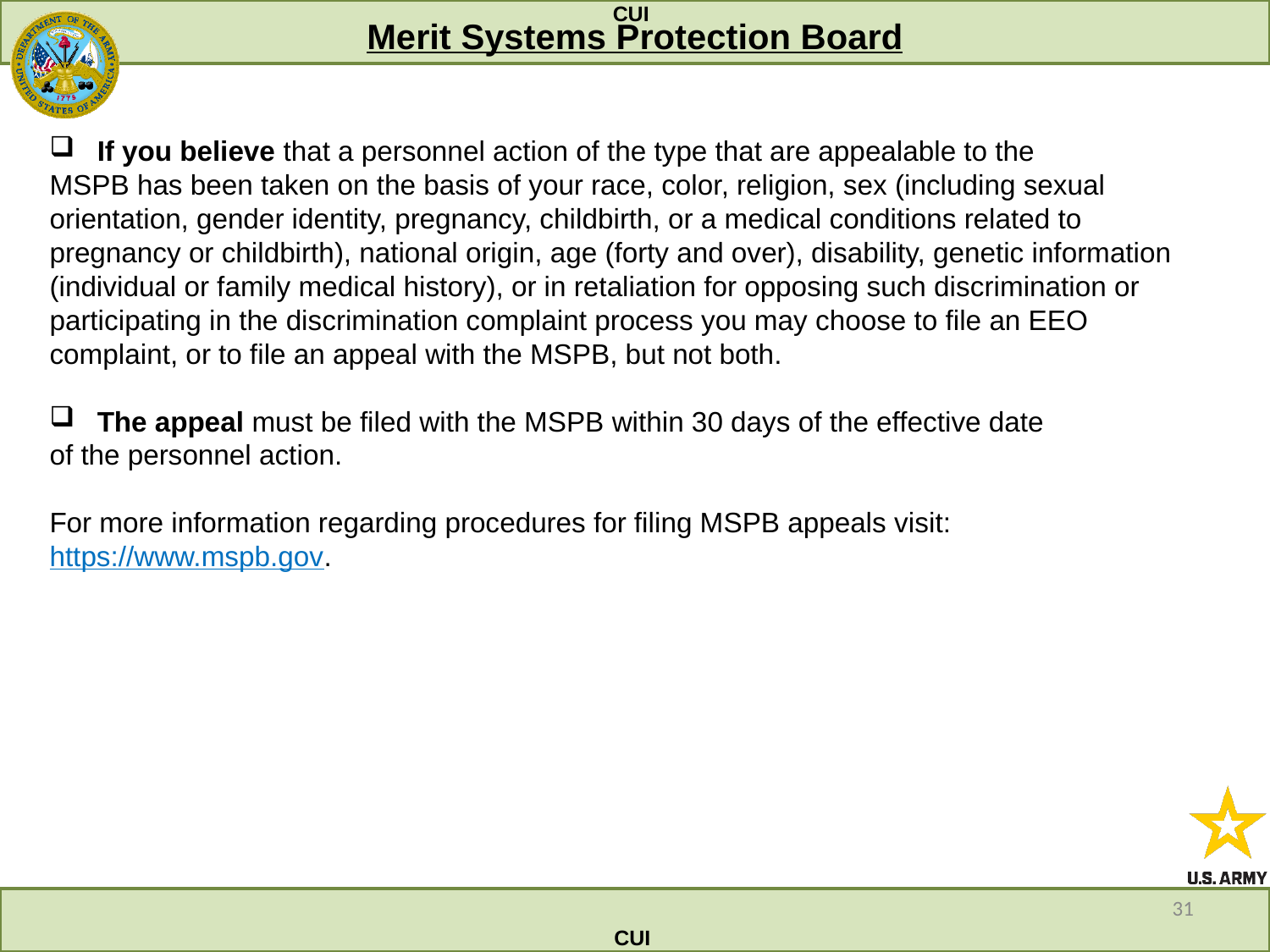

# Merit Systems Protection Board
If you believe that a personnel action of the type that are appealable to the
MSPB has been taken on the basis of your race, color, religion, sex (including sexual orientation, gender identity, pregnancy, childbirth, or a medical conditions related to pregnancy or childbirth), national origin, age (forty and over), disability, genetic information (individual or family medical history), or in retaliation for opposing such discrimination or participating in the discrimination complaint process you may choose to file an EEO complaint, or to file an appeal with the MSPB, but not both.

The appeal must be filed with the MSPB within 30 days of the effective date
of the personnel action.

For more information regarding procedures for filing MSPB appeals visit: https://www.mspb.gov.

31